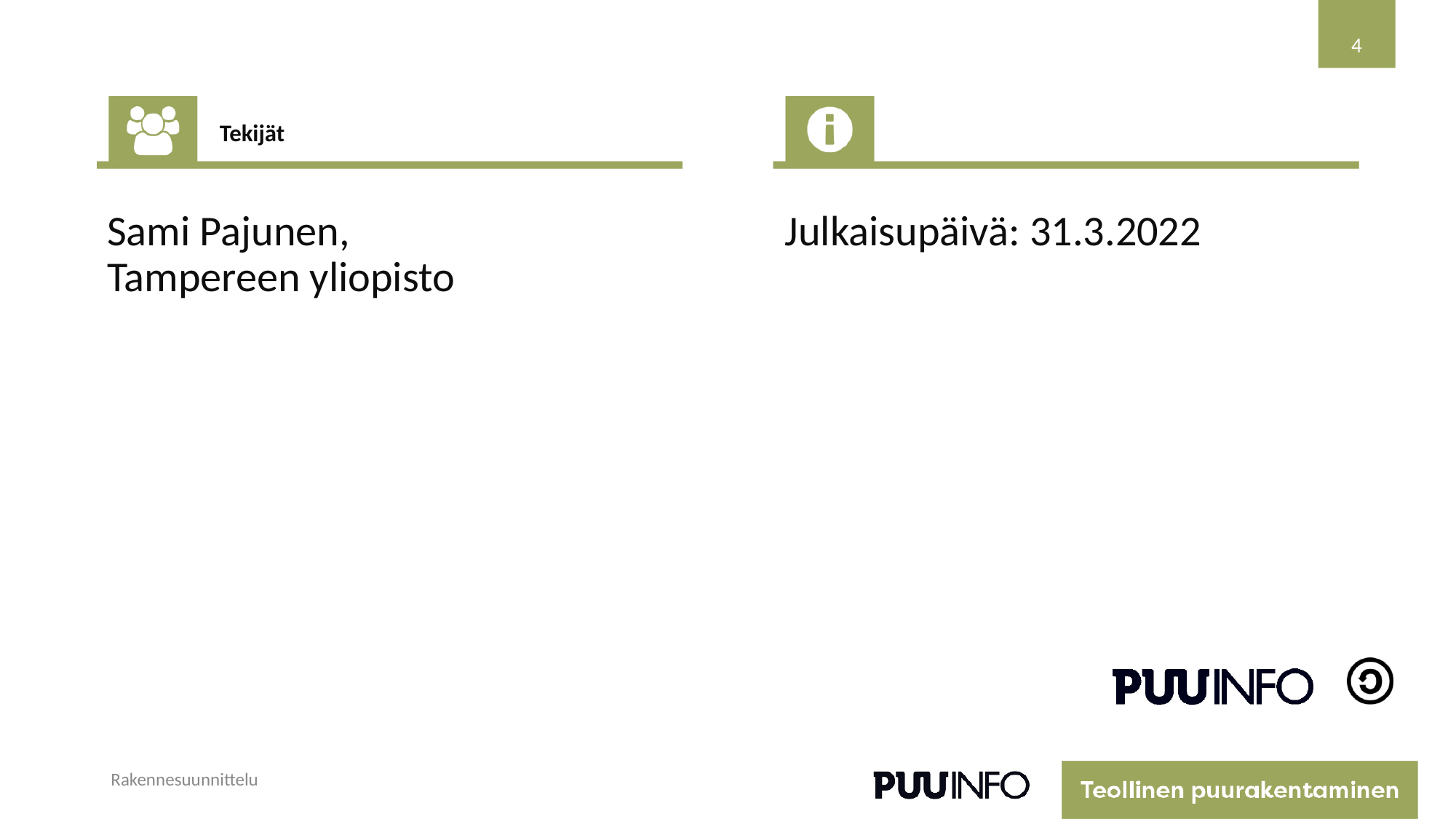

4

Tekijät
Sami Pajunen,
Tampereen yliopisto
Julkaisupäivä: 31.3.2022
Rakennesuunnittelu